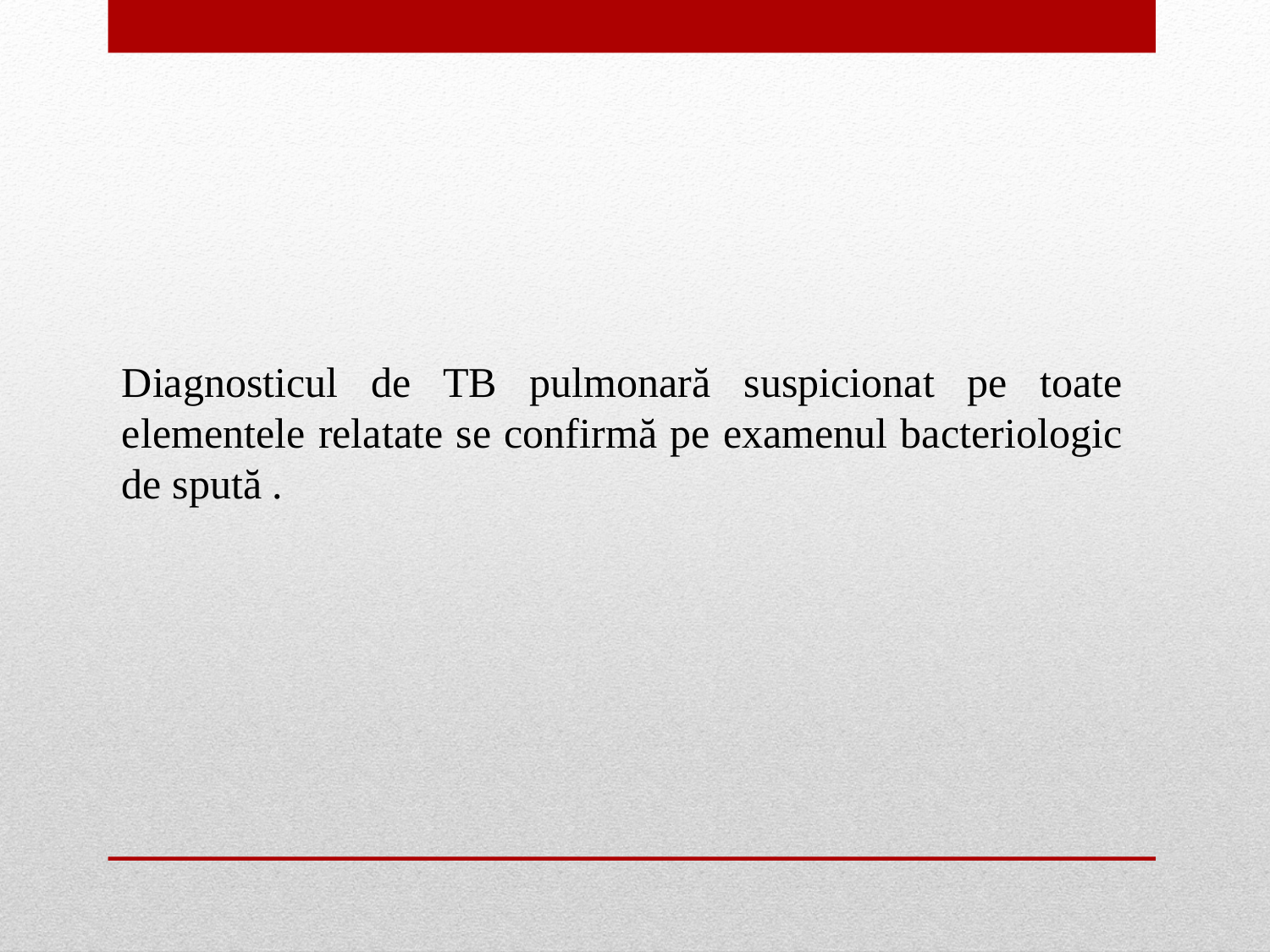

Diagnosticul de TB pulmonară suspicionat pe toate elementele relatate se confirmă pe examenul bacteriologic de spută .